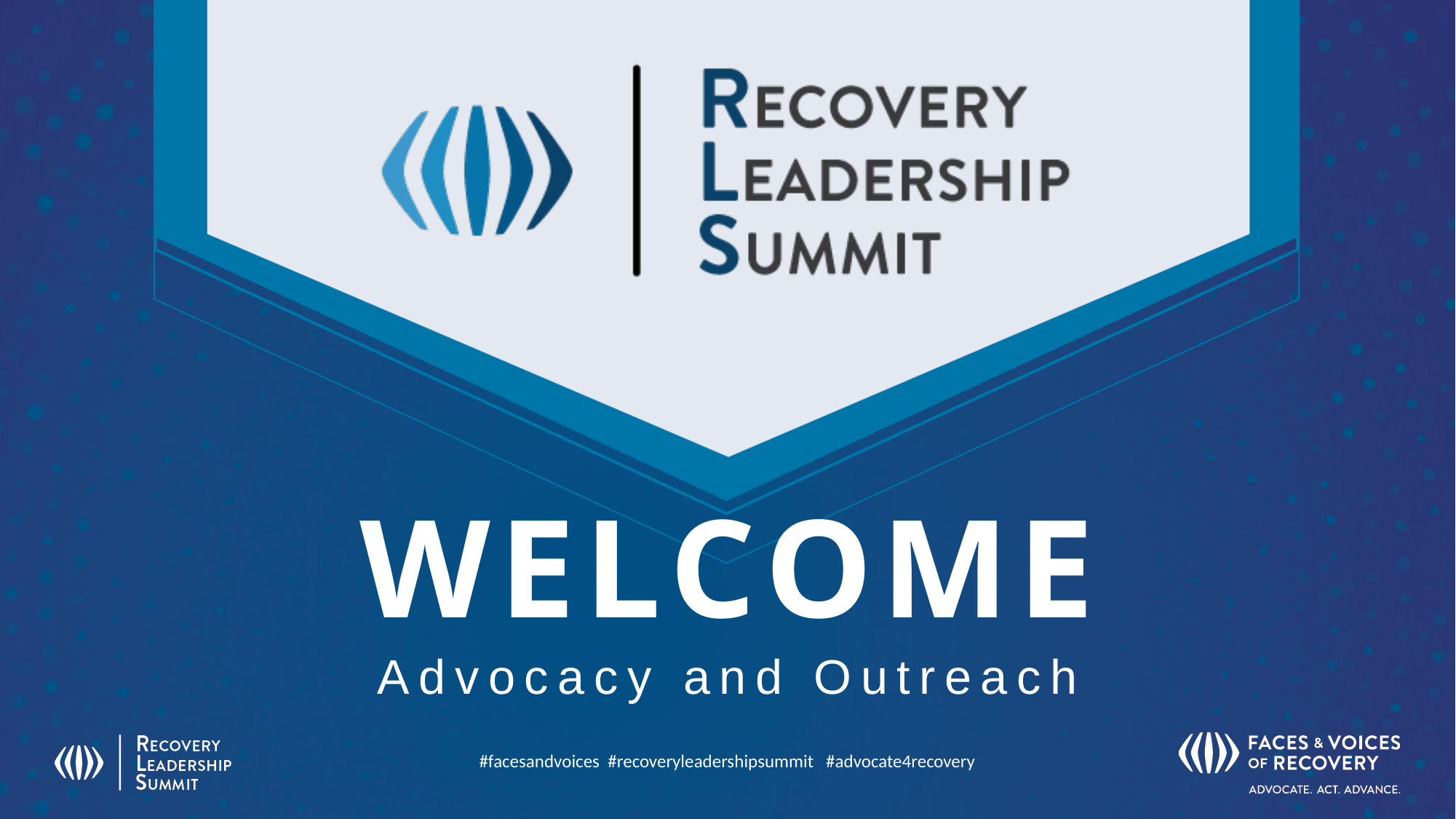

# WELCOME
Advocacy and Outreach
#facesandvoices  #recoveryleadershipsummit   #advocate4recovery